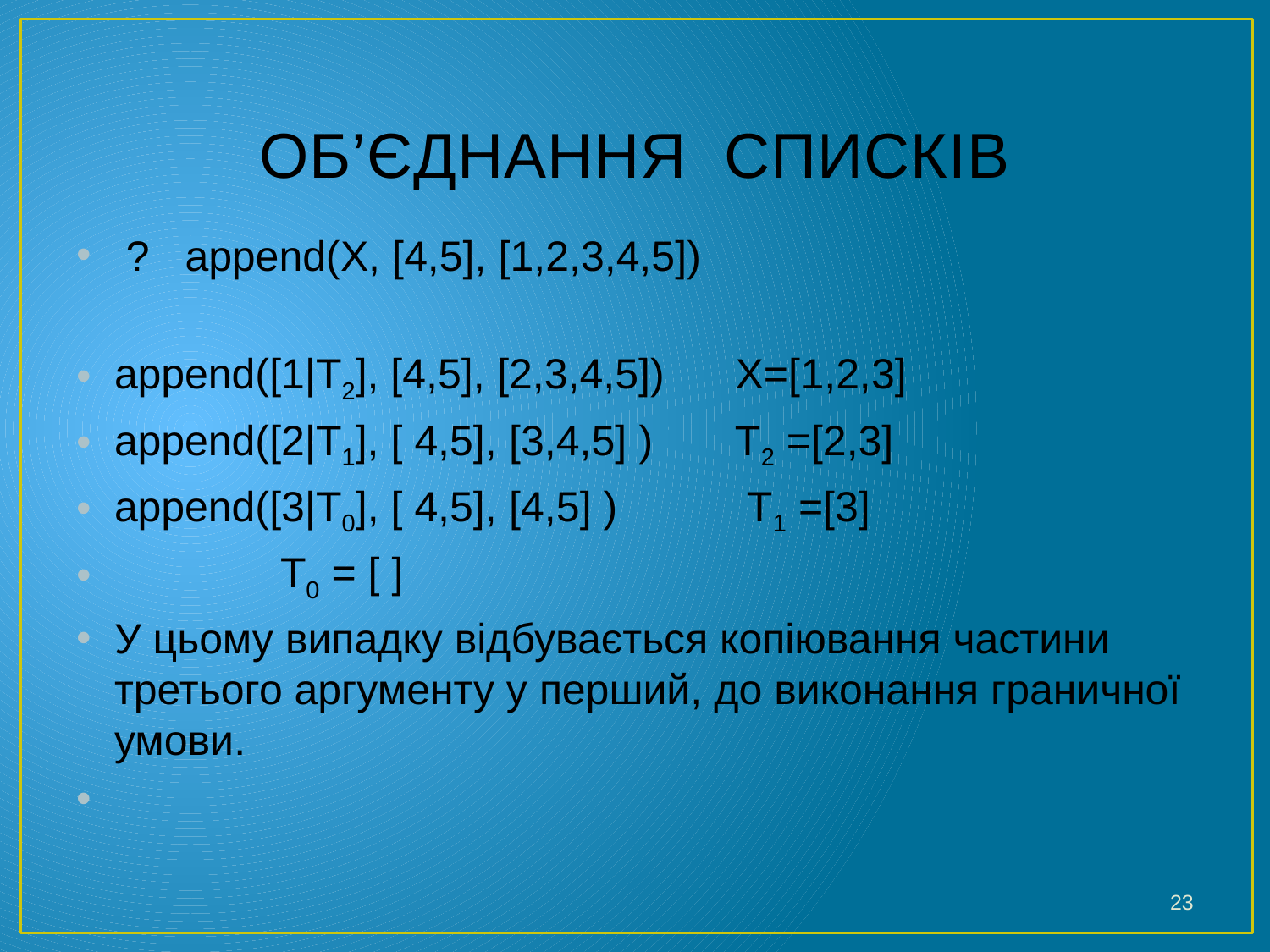

# ОБ’ЄДНАННЯ  СПИСКІВ
 ?   append(X, [4,5], [1,2,3,4,5])

append([1|T2], [4,5], [2,3,4,5])      X=[1,2,3]
append([2|T1], [ 4,5], [3,4,5] )       T2 =[2,3]
append([3|T0], [ 4,5], [4,5] )           T1 =[3]
              T0 = [ ]
У цьому випадку відбувається копіювання частини третього аргументу у перший, до виконання граничної умови.

23